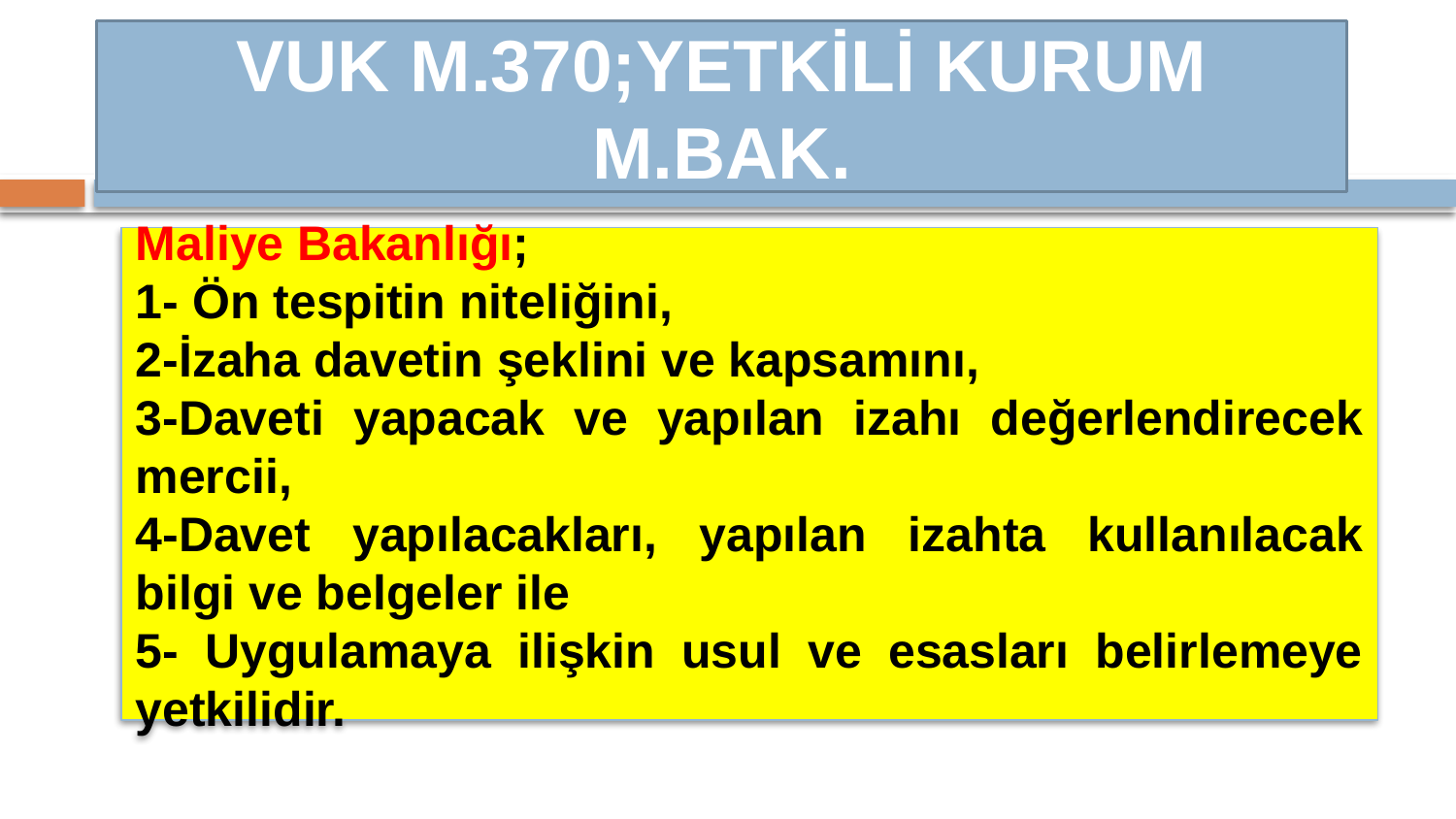

VUK M.370;YETKİLİ KURUM M.BAK.
Maliye Bakanlığı;
1- Ön tespitin niteliğini,
2-İzaha davetin şeklini ve kapsamını,
3-Daveti yapacak ve yapılan izahı değerlendirecek mercii,
4-Davet yapılacakları, yapılan izahta kullanılacak bilgi ve belgeler ile
5- Uygulamaya ilişkin usul ve esasları belirlemeye yetkilidir.